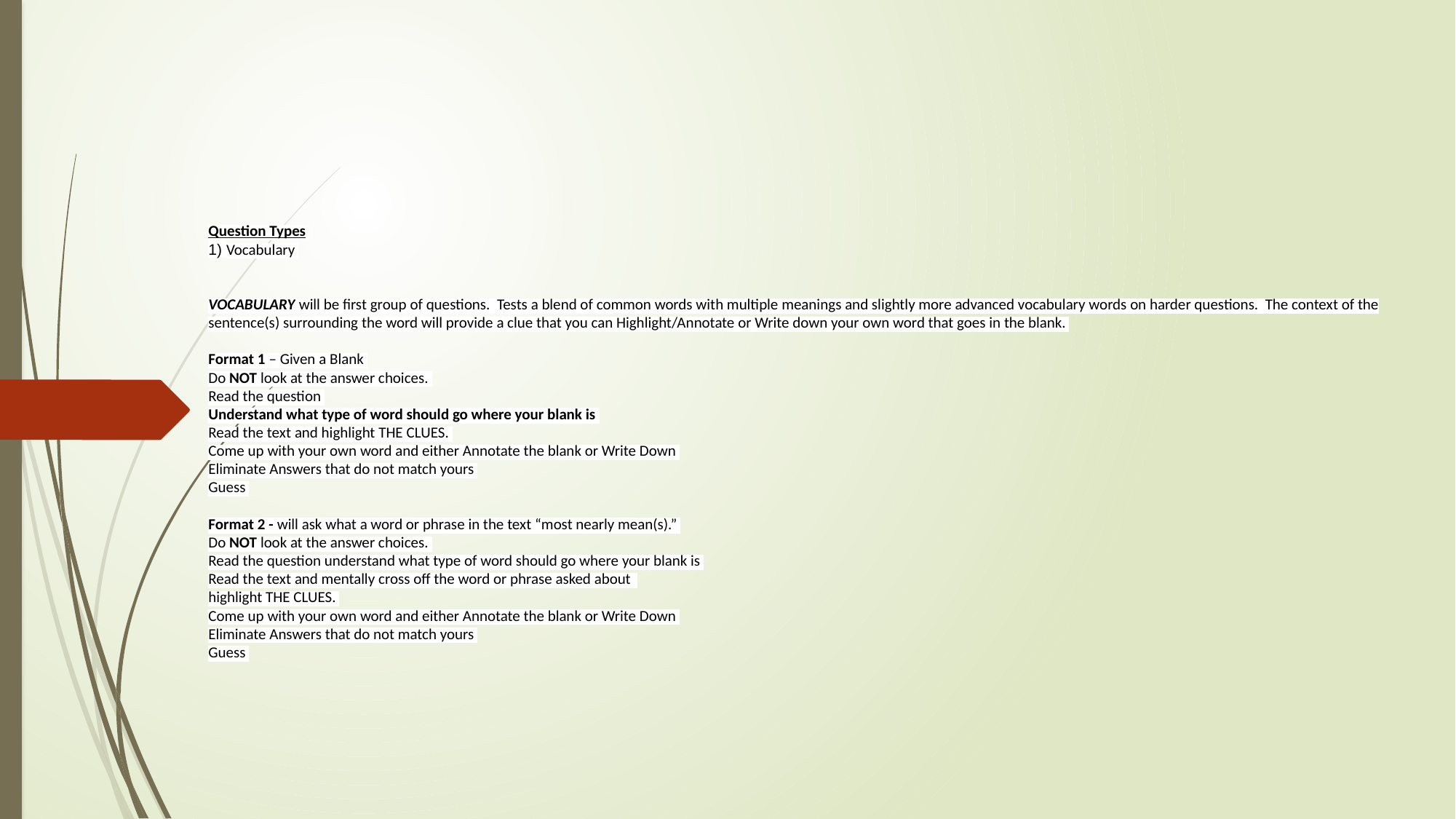

# Question Types  1) Vocabulary  VOCABULARY will be first group of questions.  Tests a blend of common words with multiple meanings and slightly more advanced vocabulary words on harder questions.  The context of the sentence(s) surrounding the word will provide a clue that you can Highlight/Annotate or Write down your own word that goes in the blank.  Format 1 – Given a Blank  Do NOT look at the answer choices.  Read the question  Understand what type of word should go where your blank is  Read the text and highlight THE CLUES.  Come up with your own word and either Annotate the blank or Write Down  Eliminate Answers that do not match yours  Guess  Format 2 - will ask what a word or phrase in the text “most nearly mean(s).”  Do NOT look at the answer choices.  Read the question understand what type of word should go where your blank is  Read the text and mentally cross off the word or phrase asked about   highlight THE CLUES.  Come up with your own word and either Annotate the blank or Write Down  Eliminate Answers that do not match yours  Guess